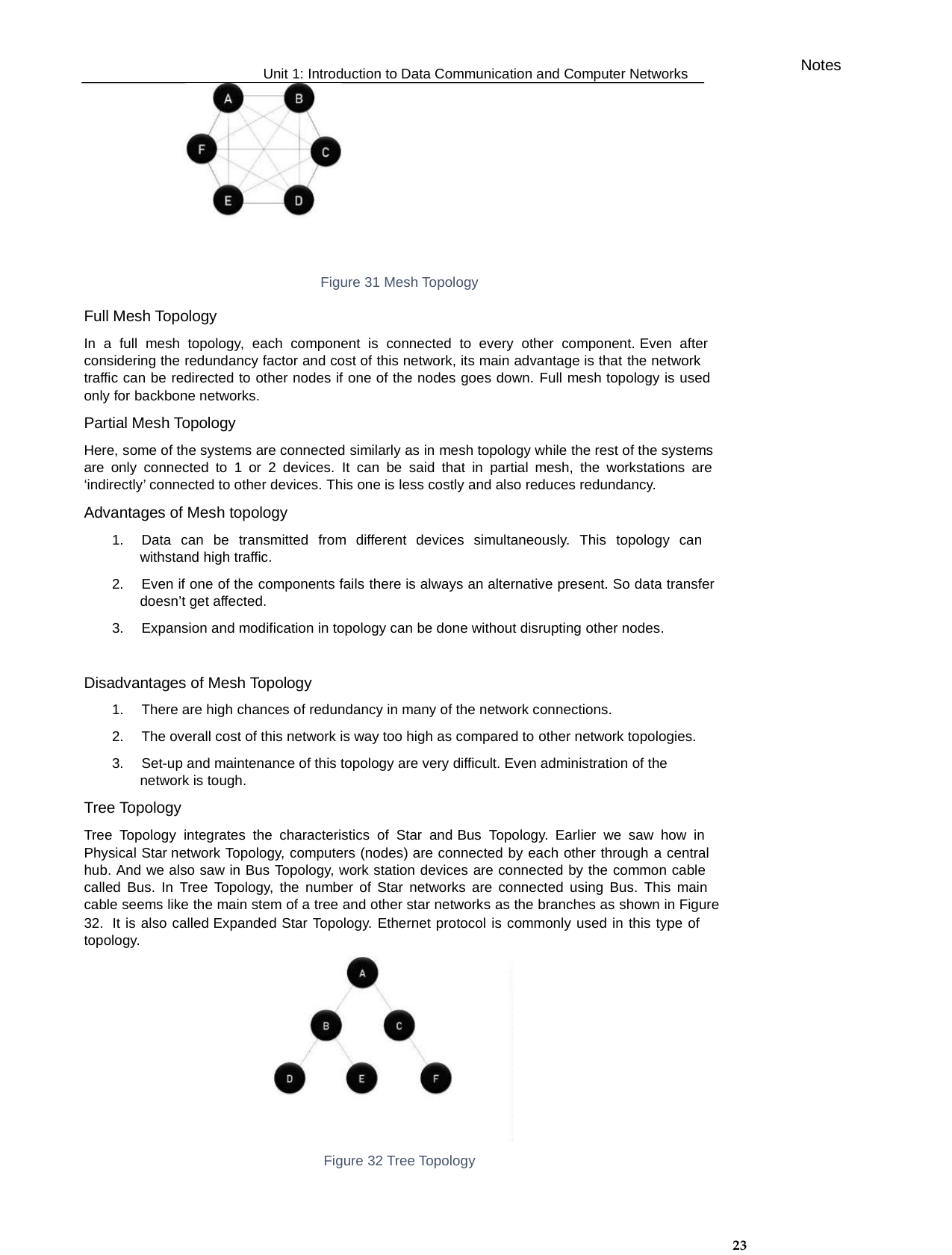

Notes
Unit 1: Introduction to Data Communication and Computer Networks

Figure 31 Mesh Topology
Full Mesh Topology
In a full mesh topology, each component is connected to every other component. Even after
considering the redundancy factor and cost of this network, its main advantage is that the network
traffic can be redirected to other nodes if one of the nodes goes down. Full mesh topology is used
only for backbone networks.
Partial Mesh Topology
Here, some of the systems are connected similarly as in mesh topology while the rest of the systems
are only connected to 1 or 2 devices. It can be said that in partial mesh, the workstations are
‘indirectly’ connected to other devices. This one is less costly and also reduces redundancy.
Advantages of Mesh topology
1. Data can be transmitted from different devices simultaneously. This topology can
withstand high traffic.
2. Even if one of the components fails there is always an alternative present. So data transfer
doesn’t get affected.
3. Expansion and modification in topology can be done without disrupting other nodes.
Disadvantages of Mesh Topology
1. There are high chances of redundancy in many of the network connections.
2. The overall cost of this network is way too high as compared to other network topologies.
3. Set-up and maintenance of this topology are very difficult. Even administration of the
network is tough.
Tree Topology
Tree Topology integrates the characteristics of Star and Bus Topology. Earlier we saw how in
Physical Star network Topology, computers (nodes) are connected by each other through a central
hub. And we also saw in Bus Topology, work station devices are connected by the common cable
called Bus. In Tree Topology, the number of Star networks are connected using Bus. This main
cable seems like the main stem of a tree and other star networks as the branches as shown in Figure
32. It is also called Expanded Star Topology. Ethernet protocol is commonly used in this type of
topology.

Figure 32 Tree Topology

23